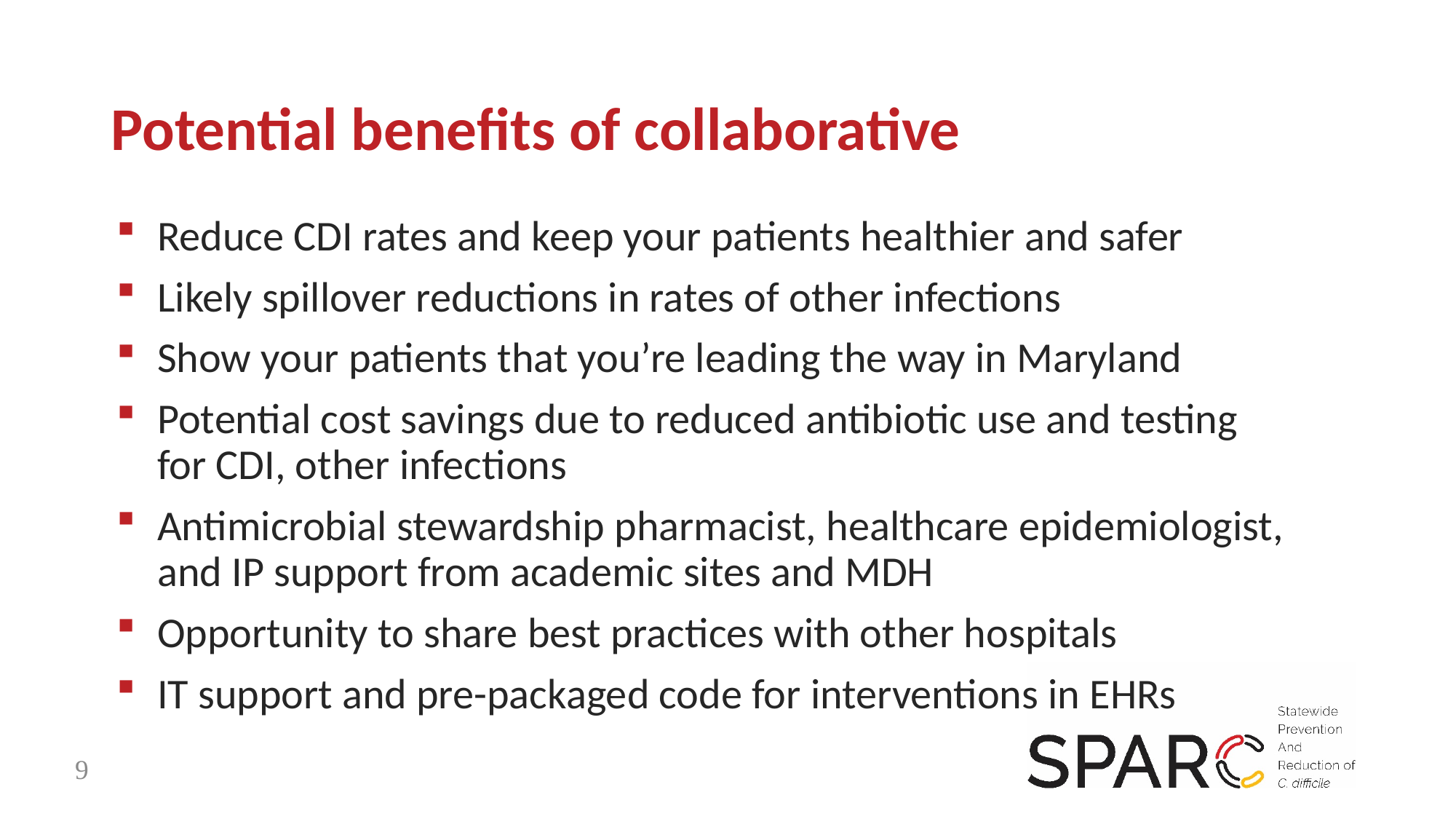

# Potential benefits of collaborative
Reduce CDI rates and keep your patients healthier and safer
Likely spillover reductions in rates of other infections
Show your patients that you’re leading the way in Maryland
Potential cost savings due to reduced antibiotic use and testing for CDI, other infections
Antimicrobial stewardship pharmacist, healthcare epidemiologist, and IP support from academic sites and MDH
Opportunity to share best practices with other hospitals
IT support and pre-packaged code for interventions in EHRs
9